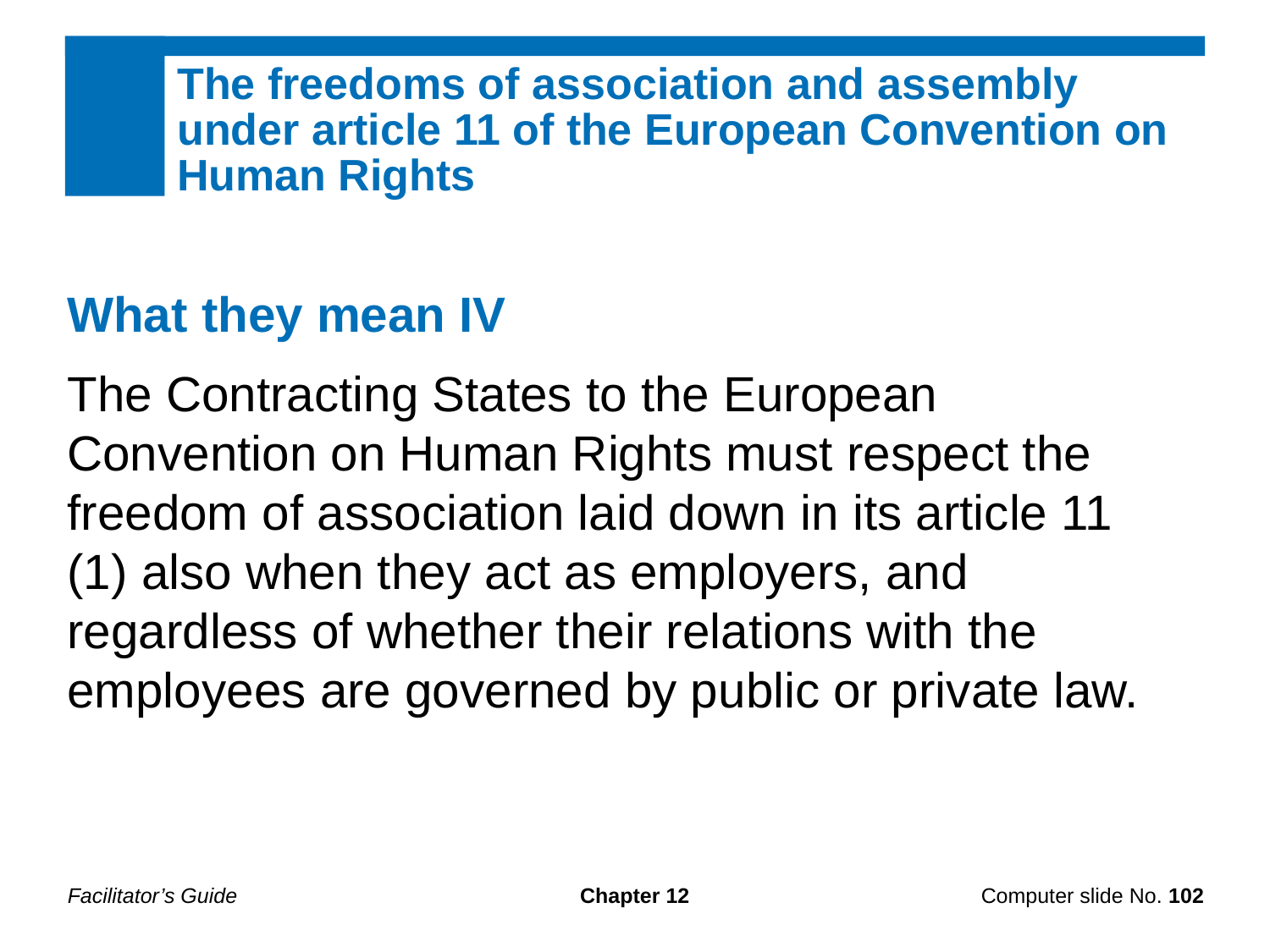

The freedoms of association and assembly under article 11 of the European Convention on Human Rights
What they mean IV
The Contracting States to the European Convention on Human Rights must respect the freedom of association laid down in its article 11 (1) also when they act as employers, and regardless of whether their relations with the employees are governed by public or private law.
Facilitator’s Guide
Chapter 12
Computer slide No. 102